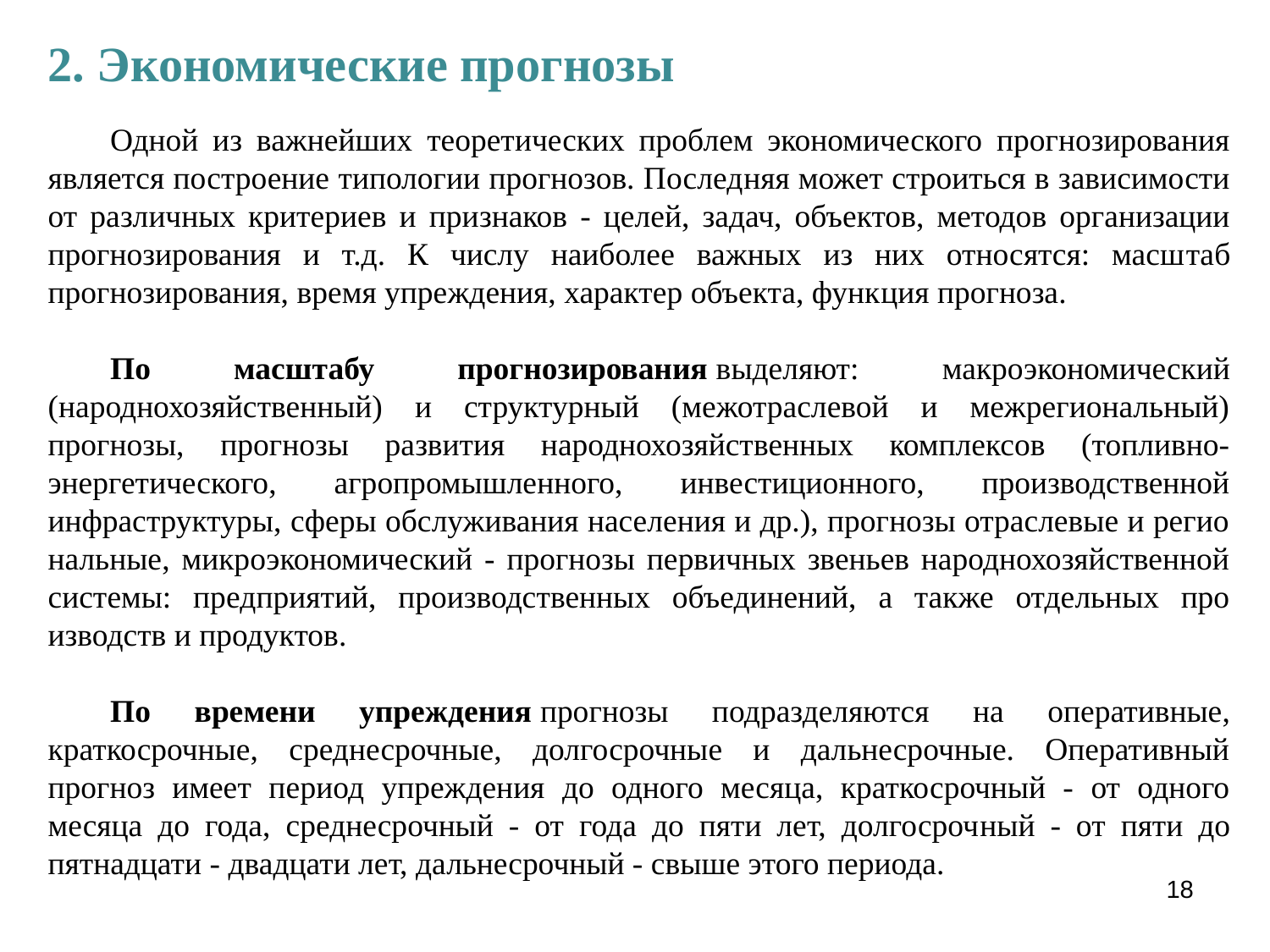

2. Экономические прогнозы
Одной из важнейших теоретических проблем экономического прогнозирования является построение типологии прогнозов. Послед­няя может строиться в зависимости от различных критериев и при­знаков - целей, задач, объектов, методов организации прогнози­рования и т.д. К числу наиболее важных из них относятся: масш­таб прогнозирования, время упреждения, характер объекта, функ­ция прогноза.

По масштабу прогнозирования выделяют: макроэкономический (народнохозяйственный) и структурный (межотраслевой и межрегиональный) прогнозы, прогнозы развития народнохозяйственных комплексов (топливно-энергетического, агропромышленного, инвестиционного, производственной инфраструктуры, сферы обслуживания населения и др.), прогнозы отраслевые и регио­нальные, микроэкономический - прогнозы первичных звеньев народнохозяйственной системы: пред­приятий, производственных объединений, а также отдельных про­изводств и продуктов.

По времени упреждения прогнозы под­разделяются на оперативные, краткосрочные, среднесрочные, долгосрочные и дальнесрочные. Оперативный прогноз имеет пе­риод упреждения до одного месяца, краткосрочный - от одного месяца до года, среднесрочный - от года до пяти лет, долгосроч­ный - от пяти до пятнадцати - двадцати лет, дальнесрочный - свыше этого периода.
18